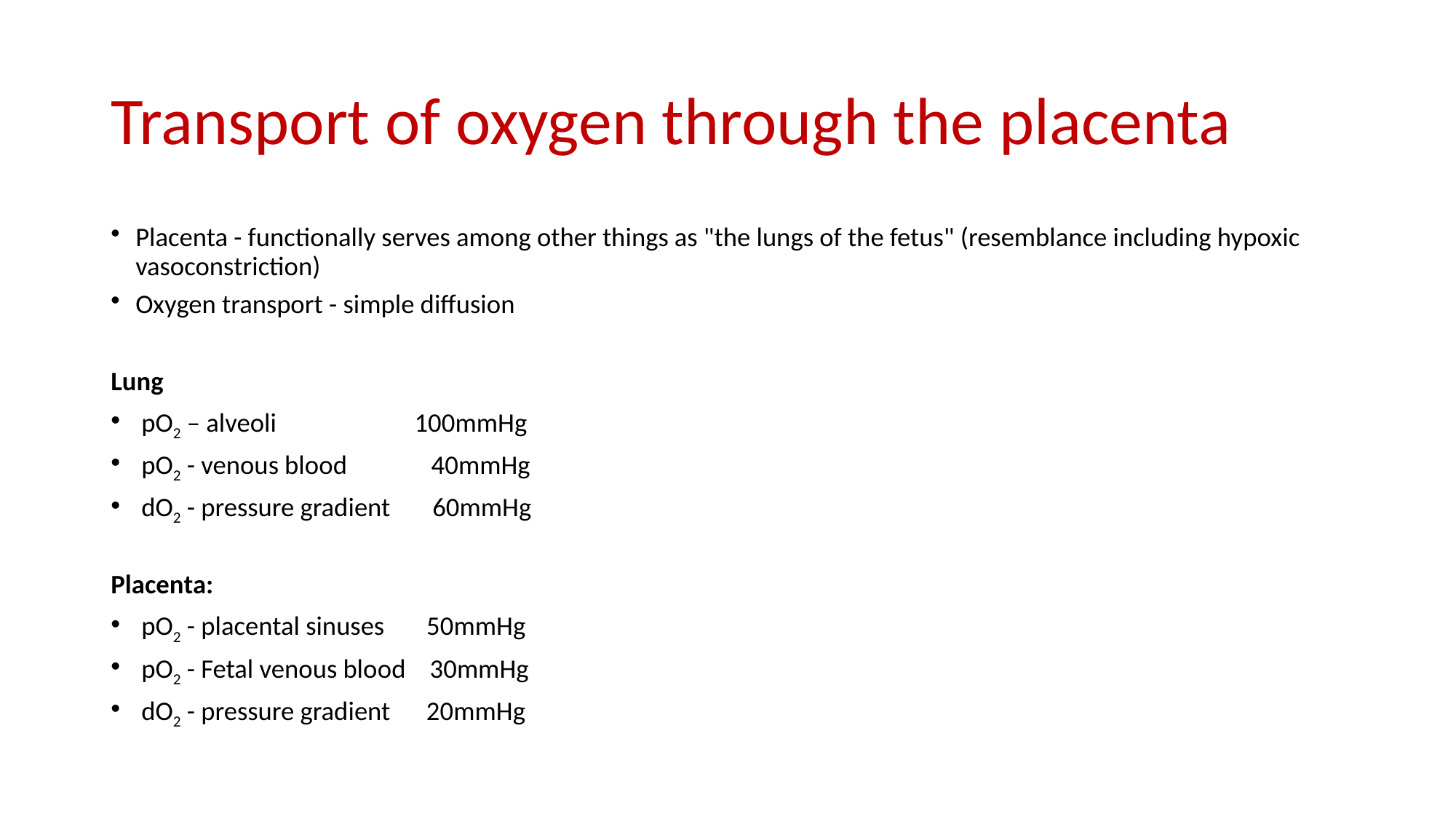

# Transport of oxygen through the placenta
Placenta - functionally serves among other things as "the lungs of the fetus" (resemblance including hypoxic vasoconstriction)
Oxygen transport - simple diffusion

Lung
 pO2 – alveoli                       100mmHg
 pO2 - venous blood              40mmHg
 dO2 - pressure gradient       60mmHg

Placenta:
 pO2 - placental sinuses       50mmHg
 pO2 - Fetal venous blood    30mmHg
 dO2 - pressure gradient      20mmHg